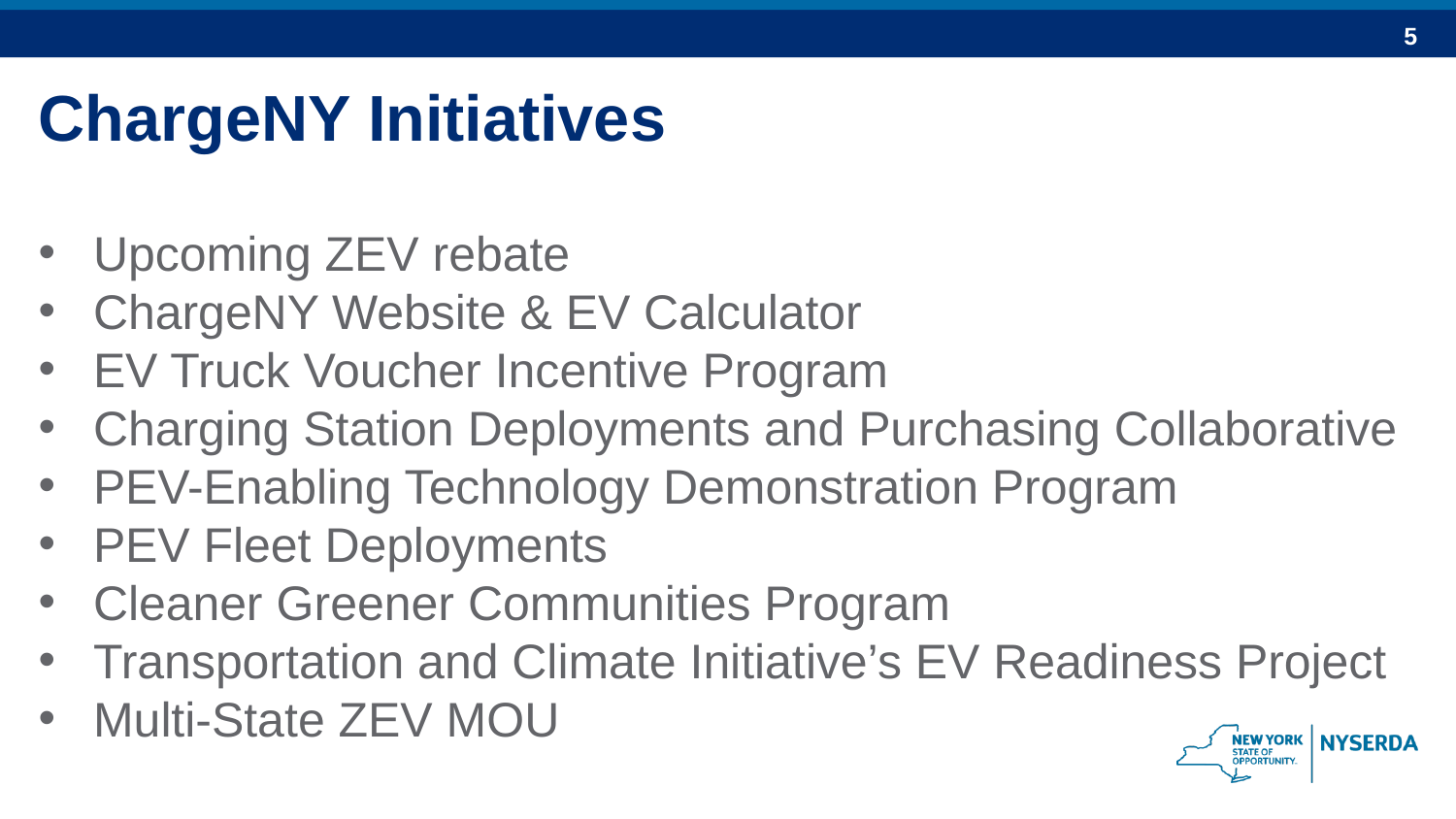

ChargeNY Initiatives
Upcoming ZEV rebate
ChargeNY Website & EV Calculator
EV Truck Voucher Incentive Program
Charging Station Deployments and Purchasing Collaborative
PEV-Enabling Technology Demonstration Program
PEV Fleet Deployments
Cleaner Greener Communities Program
Transportation and Climate Initiative’s EV Readiness Project
Multi-State ZEV MOU